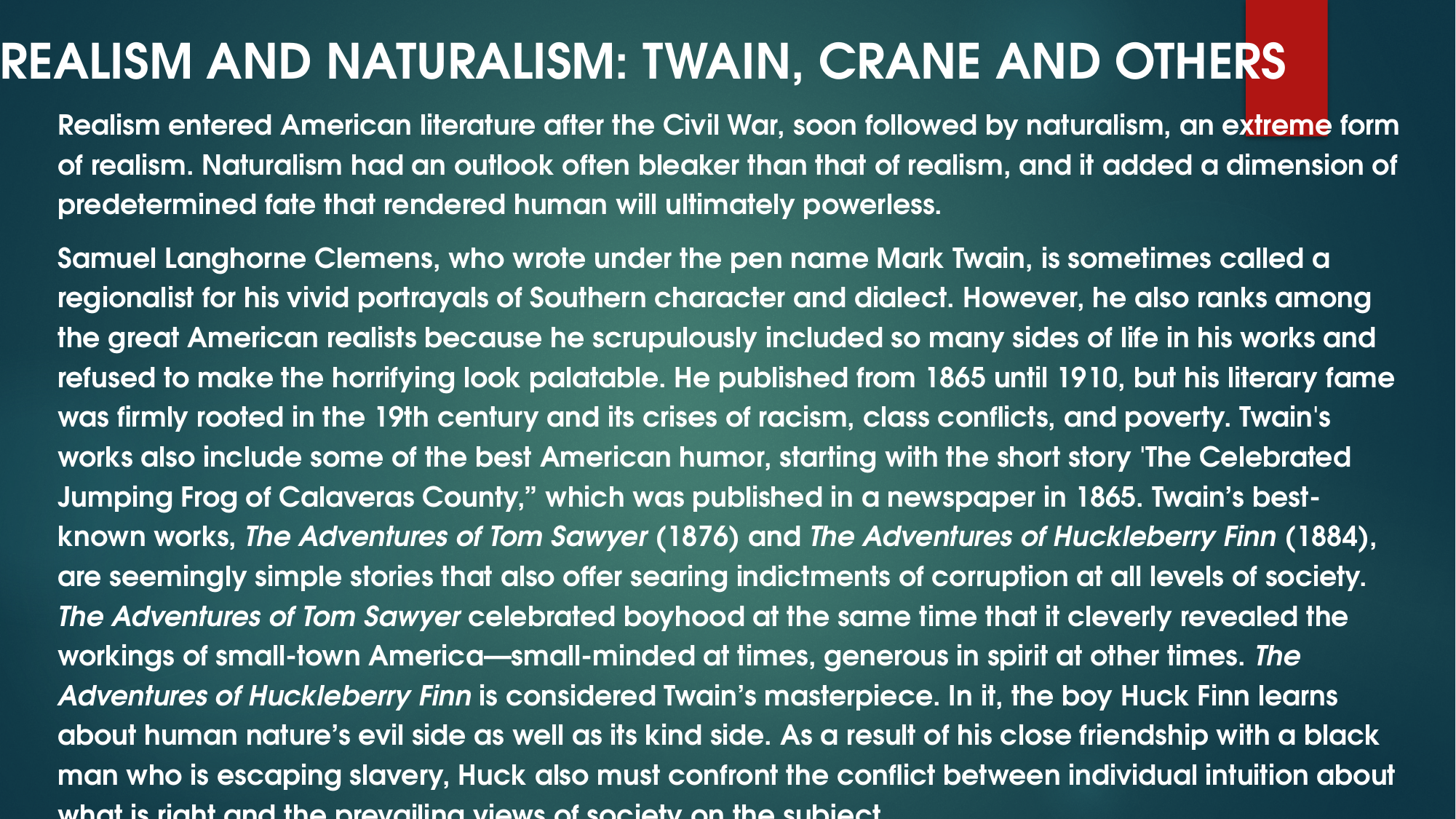

REALISM AND NATURALISM: TWAIN, CRANE AND OTHERS
Realism entered American literature after the Civil War, soon followed by naturalism, an extreme form of realism. Naturalism had an outlook often bleaker than that of realism, and it added a dimension of predetermined fate that rendered human will ultimately powerless.
Samuel Langhorne Clemens, who wrote under the pen name Mark Twain, is sometimes called a regionalist for his vivid portrayals of Southern character and dialect. However, he also ranks among the great American realists because he scrupulously included so many sides of life in his works and refused to make the horrifying look palatable. He published from 1865 until 1910, but his literary fame was firmly rooted in the 19th century and its crises of racism, class conflicts, and poverty. Twain's works also include some of the best American humor, starting with the short story 'The Celebrated Jumping Frog of Calaveras County,” which was published in a newspaper in 1865. Twain’s best-known works, The Adventures of Tom Sawyer (1876) and The Adventures of Huckleberry Finn (1884), are seemingly simple stories that also offer searing indictments of corruption at all levels of society. The Adventures of Tom Sawyer celebrated boyhood at the same time that it cleverly revealed the workings of small-town America—small-minded at times, generous in spirit at other times. The Adventures of Huckleberry Finn is considered Twain’s masterpiece. In it, the boy Huck Finn learns about human nature’s evil side as well as its kind side. As a result of his close friendship with a black man who is escaping slavery, Huck also must confront the conflict between individual intuition about what is right and the prevailing views of society on the subject.